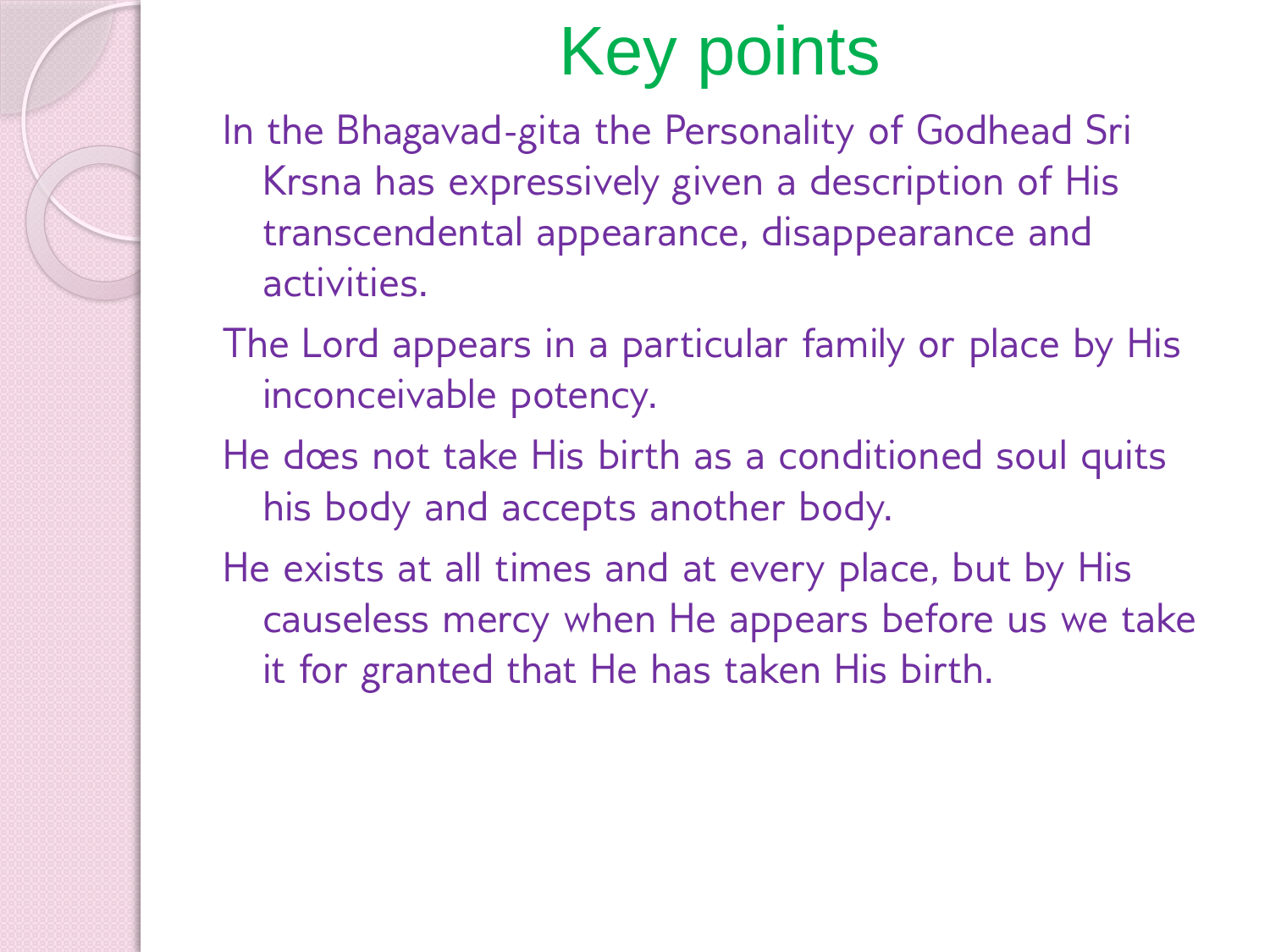

# Key points
In the Bhagavad-gita the Personality of Godhead Sri Krsna has expressively given a description of His transcendental appearance, disappearance and activities.
The Lord appears in a particular family or place by His inconceivable potency.
He does not take His birth as a conditioned soul quits his body and accepts another body.
He exists at all times and at every place, but by His causeless mercy when He appears before us we take it for granted that He has taken His birth.